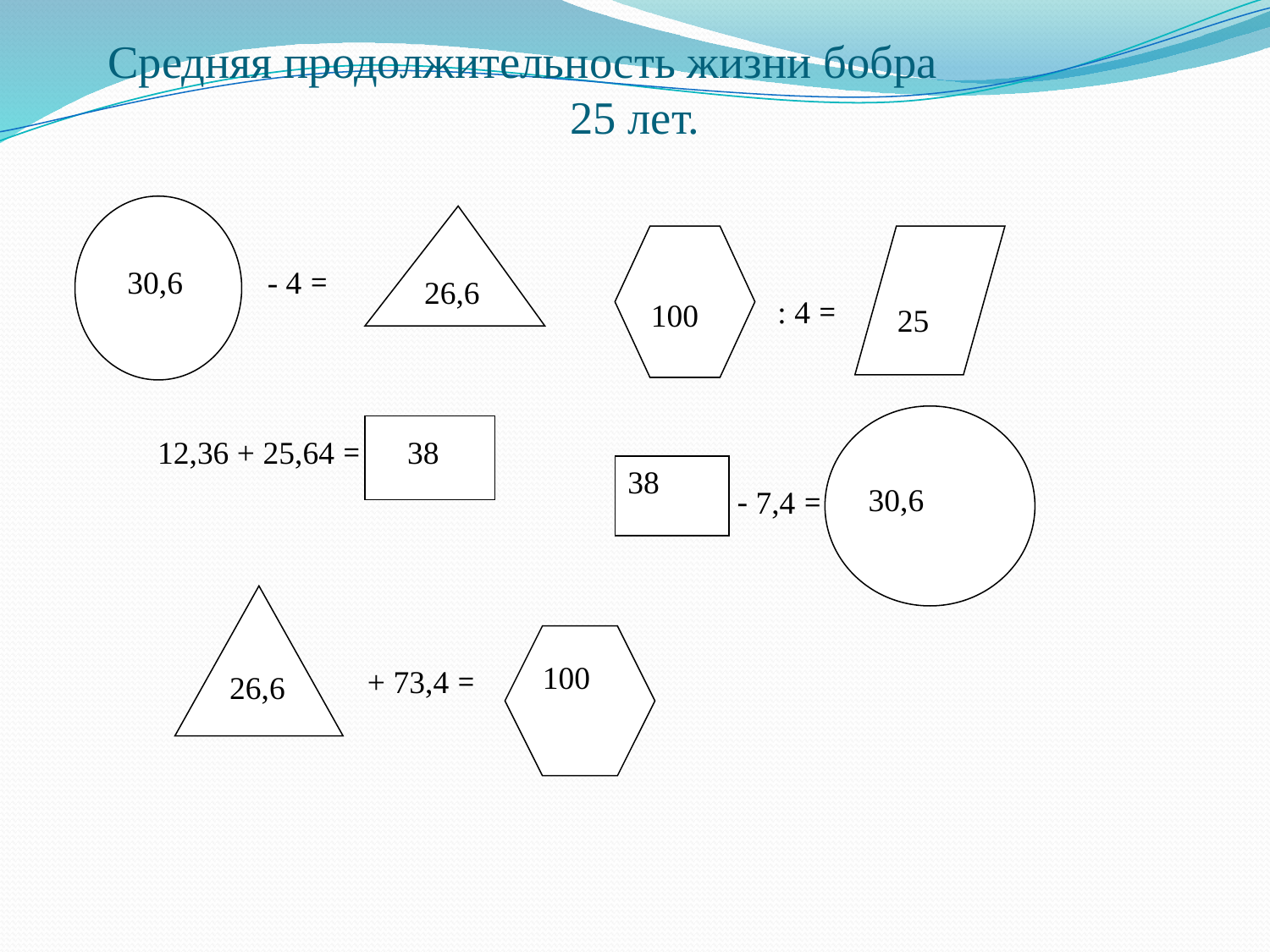

Средняя продолжительность жизни бобра
25 лет.

26,6

100

25
30,6
- 4 =
: 4 =

30,6

12,36 + 25,64 =
38
38
- 7,4 =
26,6
100
+ 73,4 =